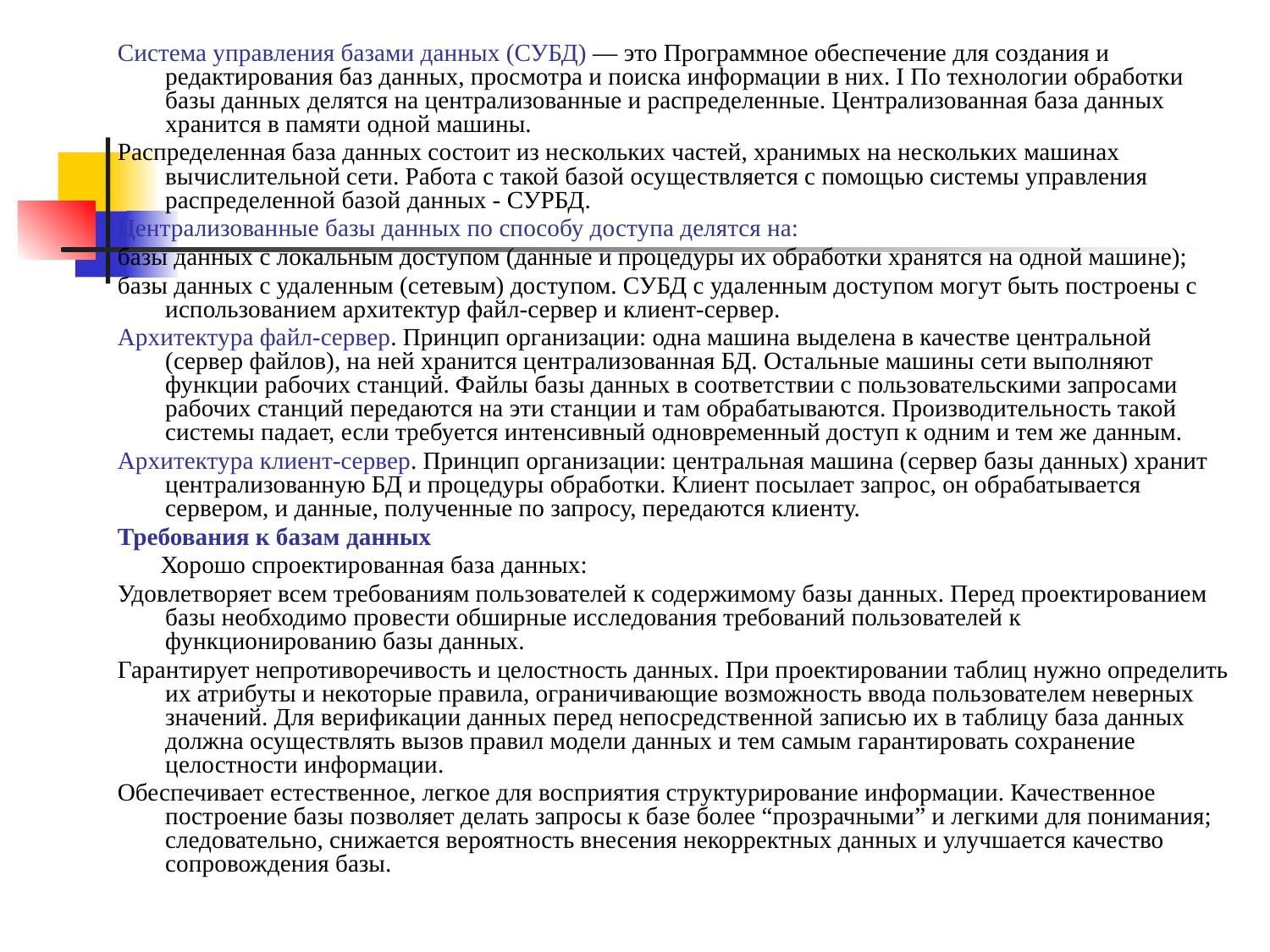

#
Система управления базами данных (СУБД) — это Программное обеспечение для создания и редактирования баз данных, просмотра и поиска информации в них. I По технологии обработки базы данных делятся на централизованные и распределенные. Централизованная база данных хранится в памяти одной машины.
Распределенная база данных состоит из нескольких частей, хранимых на нескольких машинах вычислительной сети. Работа с такой базой осуществляется с помощью системы управления распределенной базой данных - СУРБД.
Централизованные базы данных по способу доступа делятся на:
базы данных с локальным доступом (данные и процедуры их обработки хранятся на одной машине);
базы данных с удаленным (сетевым) доступом. СУБД с удаленным доступом могут быть построены с использованием архитектур файл-сервер и клиент-сервер.
Архитектура файл-сервер. Принцип организации: одна машина выделена в качестве центральной (сервер файлов), на ней хранится централизованная БД. Остальные машины сети выполняют функции рабочих станций. Файлы базы данных в соответствии с пользовательскими запросами рабочих станций передаются на эти станции и там обрабатываются. Производительность такой системы падает, если требуется интенсивный одновременный доступ к одним и тем же данным.
Архитектура клиент-сервер. Принцип организации: центральная машина (сервер базы данных) хранит централизованную БД и процедуры обработки. Клиент посылает запрос, он обрабатывается сервером, и данные, полученные по запросу, передаются клиенту.
Требования к базам данных
       Хорошо спроектированная база данных:
Удовлетворяет всем требованиям пользователей к содержимому базы данных. Перед проектированием базы необходимо провести обширные исследования требований пользователей к функционированию базы данных.
Гарантирует непротиворечивость и целостность данных. При проектировании таблиц нужно определить их атрибуты и некоторые правила, ограничивающие возможность ввода пользователем неверных значений. Для верификации данных перед непосредственной записью их в таблицу база данных должна осуществлять вызов правил модели данных и тем самым гарантировать сохранение целостности информации.
Обеспечивает естественное, легкое для восприятия структурирование информации. Качественное построение базы позволяет делать запросы к базе более “прозрачными” и легкими для понимания; следовательно, снижается вероятность внесения некорректных данных и улучшается качество сопровождения базы.